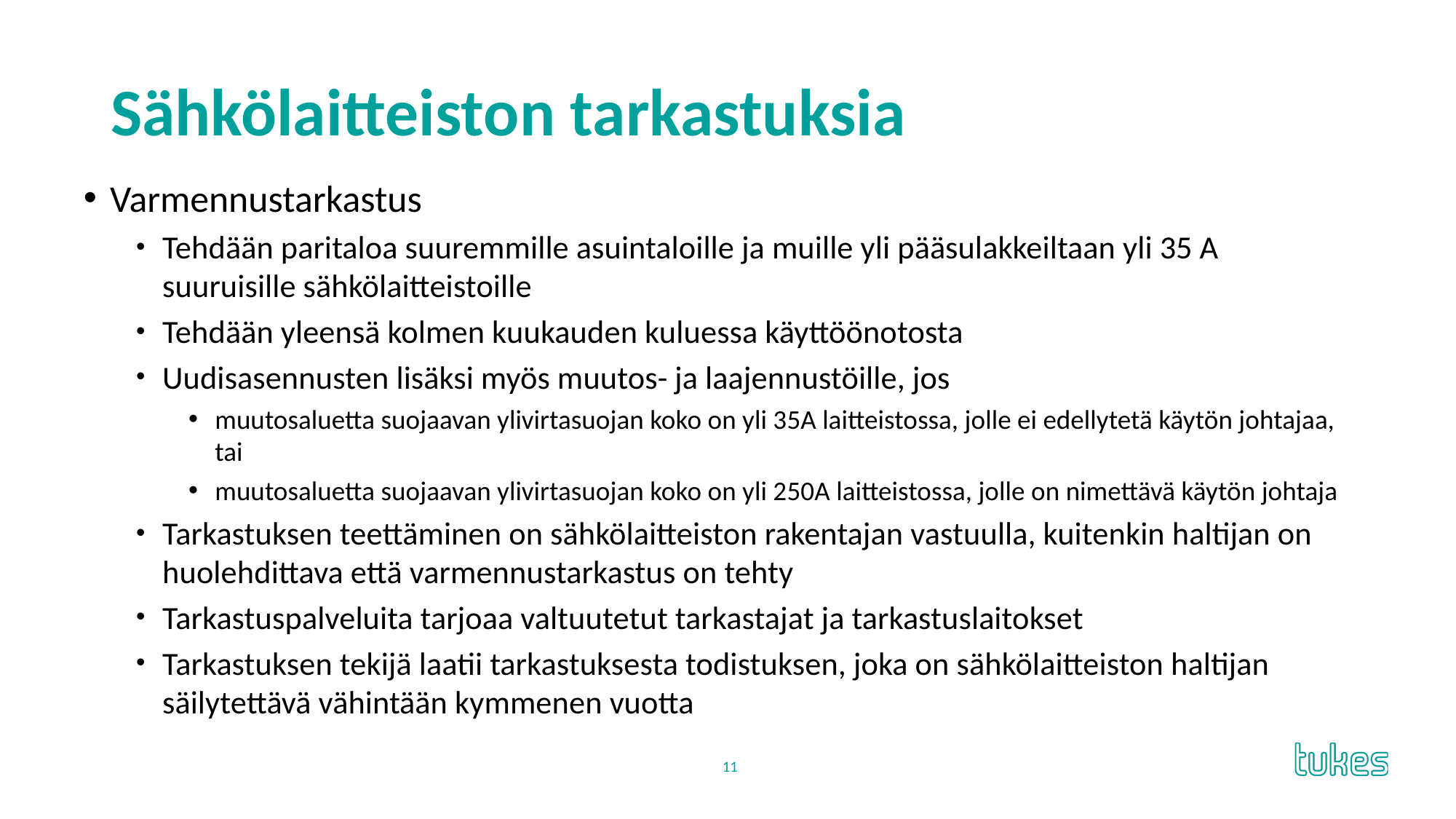

# Sähkölaitteiston tarkastuksia
Varmennustarkastus
Tehdään paritaloa suuremmille asuintaloille ja muille yli pääsulakkeiltaan yli 35 A suuruisille sähkölaitteistoille
Tehdään yleensä kolmen kuukauden kuluessa käyttöönotosta
Uudisasennusten lisäksi myös muutos- ja laajennustöille, jos
muutosaluetta suojaavan ylivirtasuojan koko on yli 35A laitteistossa, jolle ei edellytetä käytön johtajaa, tai
muutosaluetta suojaavan ylivirtasuojan koko on yli 250A laitteistossa, jolle on nimettävä käytön johtaja
Tarkastuksen teettäminen on sähkölaitteiston rakentajan vastuulla, kuitenkin haltijan on huolehdittava että varmennustarkastus on tehty
Tarkastuspalveluita tarjoaa valtuutetut tarkastajat ja tarkastuslaitokset
Tarkastuksen tekijä laatii tarkastuksesta todistuksen, joka on sähkölaitteiston haltijan säilytettävä vähintään kymmenen vuotta

11